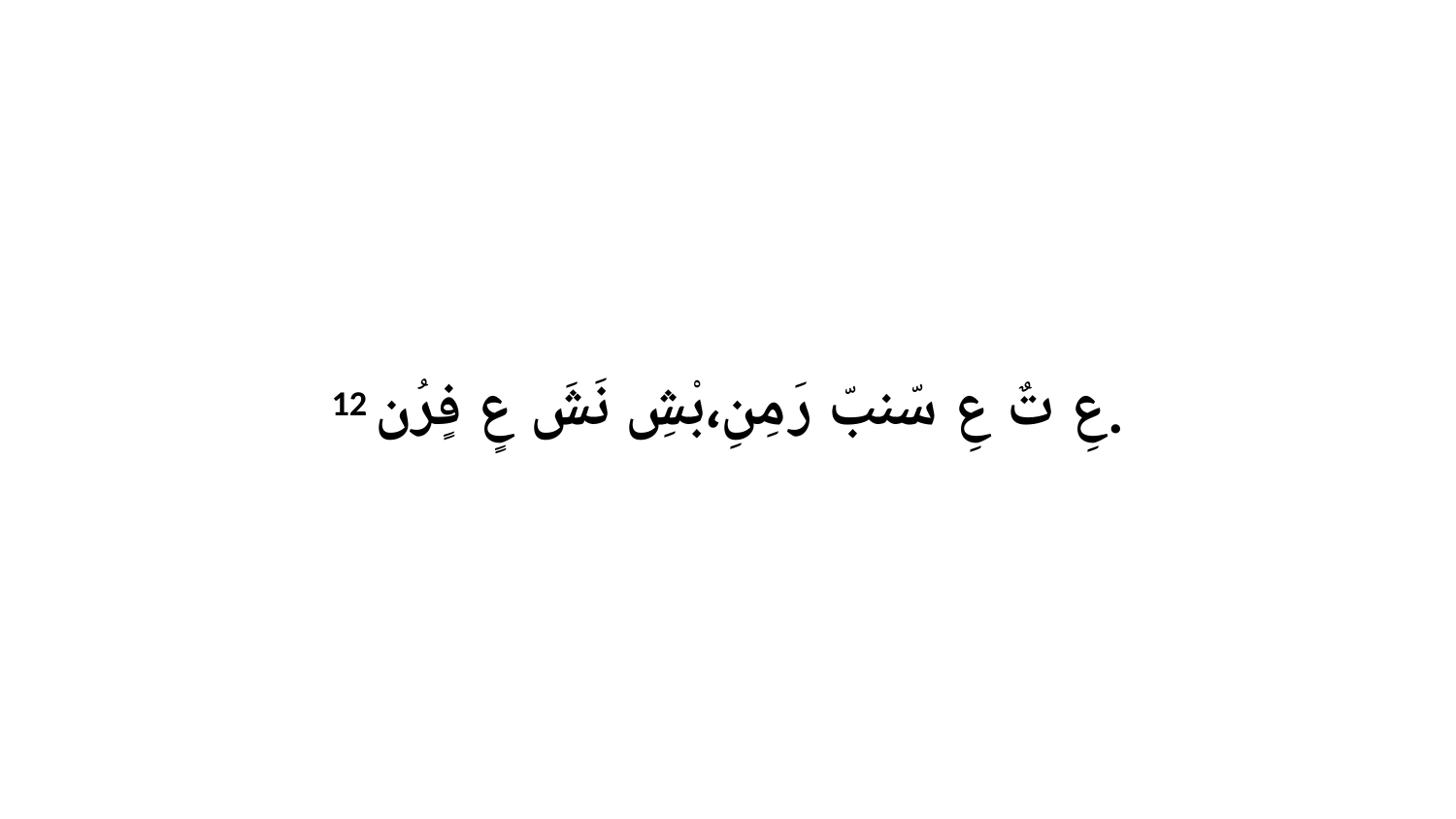

12 عِ تٌ عِ سّنبّ رَ مِنِ،بْشِ نَشَ عٍ فٍرُن.